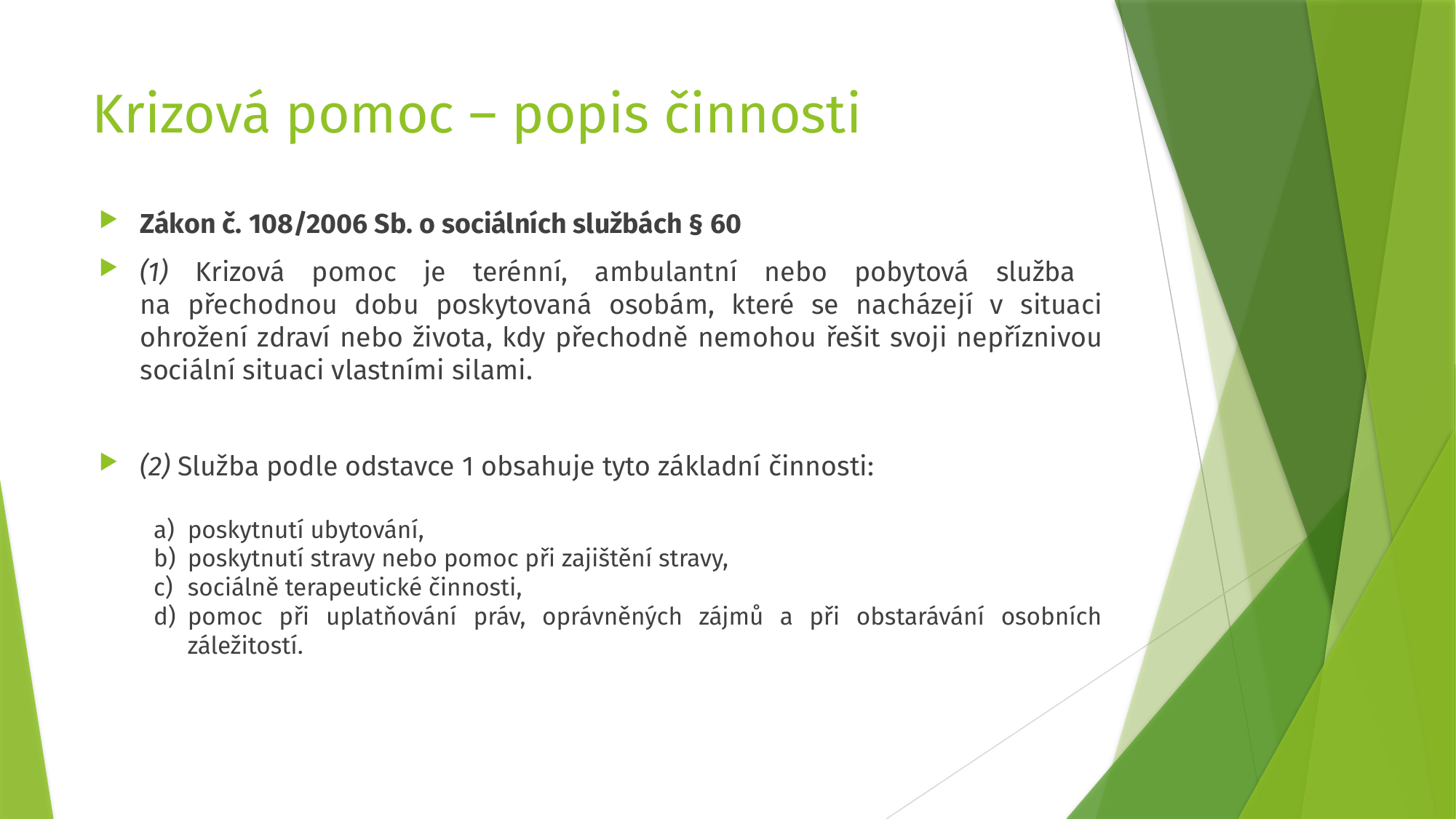

# Krizová pomoc – popis činnosti
Zákon č. 108/2006 Sb. o sociálních službách § 60
(1) Krizová pomoc je terénní, ambulantní nebo pobytová služba
na přechodnou dobu poskytovaná osobám, které se nacházejí v situaci ohrožení zdraví nebo života, kdy přechodně nemohou řešit svoji nepříznivou sociální situaci vlastními silami.

(2) Služba podle odstavce 1 obsahuje tyto základní činnosti:
poskytnutí ubytování,
poskytnutí stravy nebo pomoc při zajištění stravy,
sociálně terapeutické činnosti,
pomoc při uplatňování práv, oprávněných zájmů a při obstarávání osobních záležitostí.